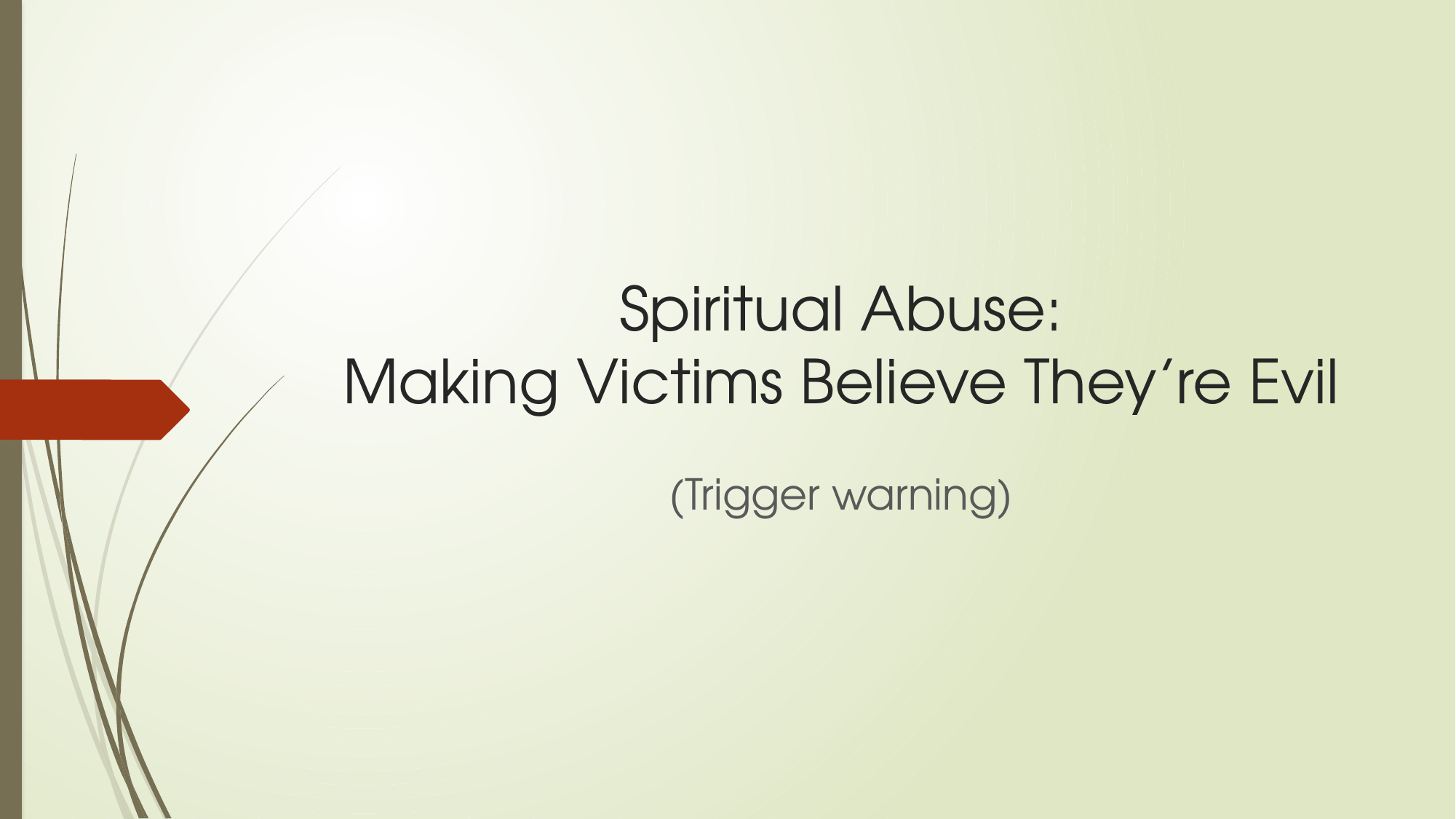

# Spiritual Abuse: Making Victims Believe They’re Evil

(Trigger warning)